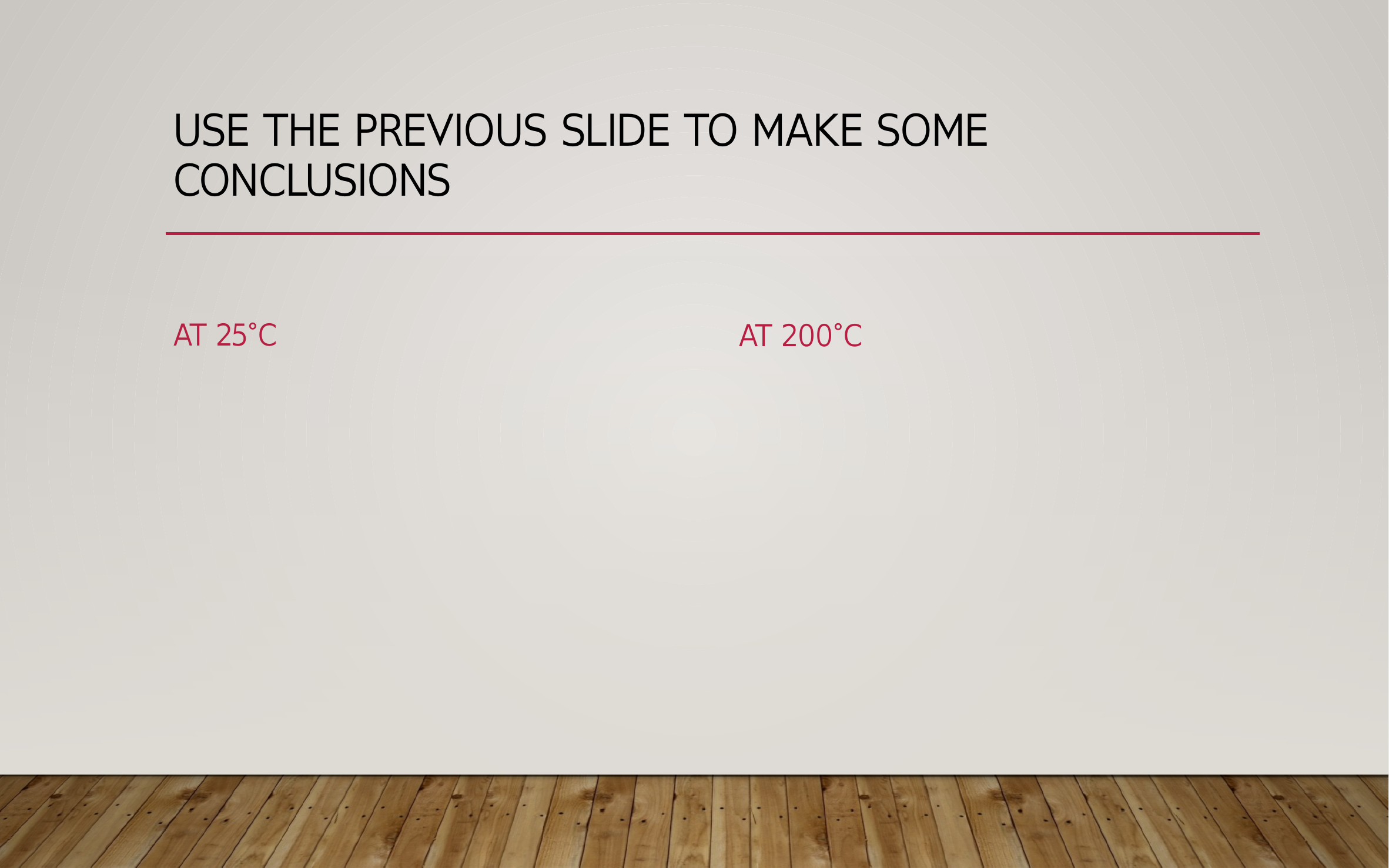

# Use the previous Slide to Make some Conclusions
At 25˚C
At 200˚C